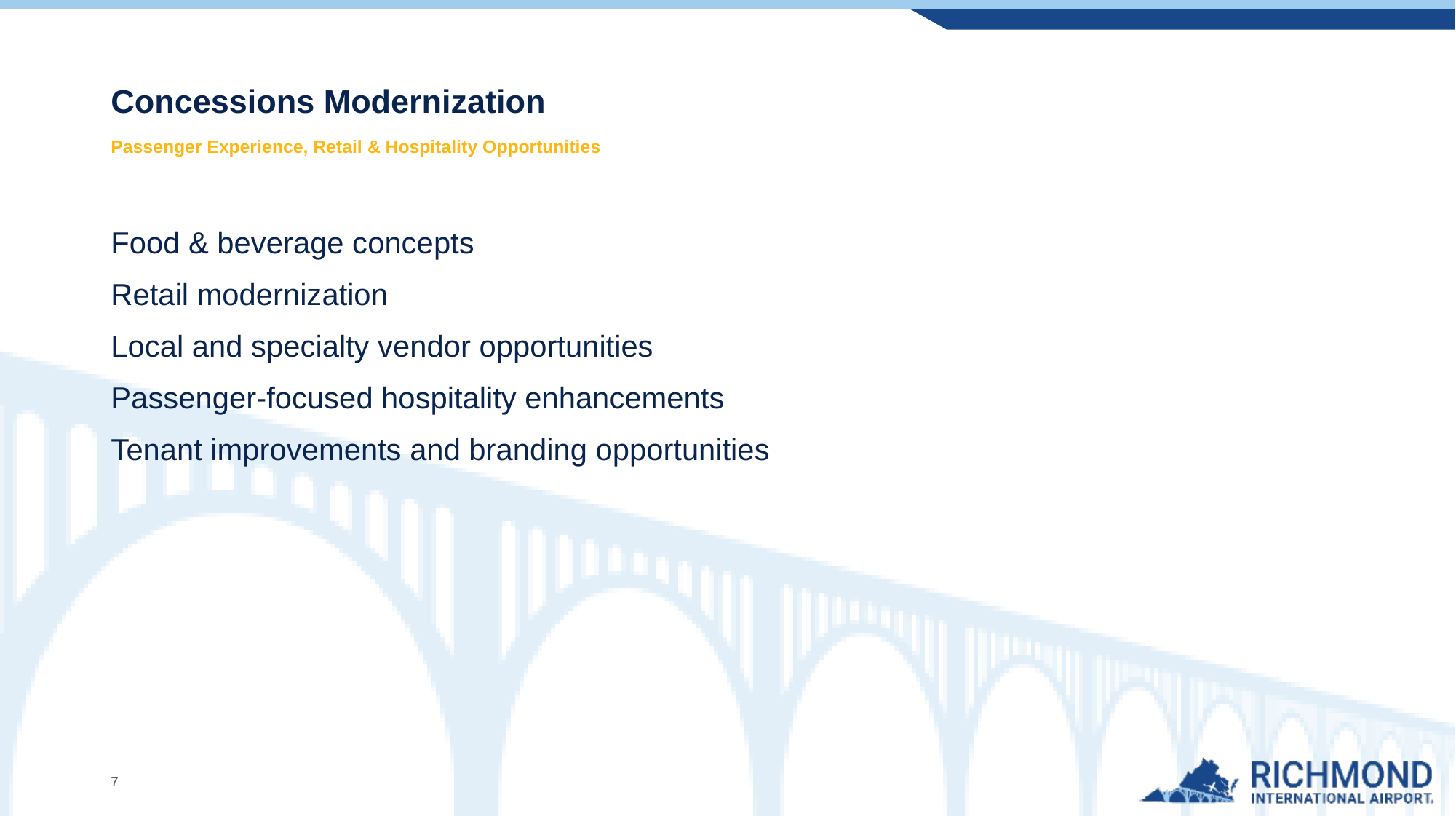

# Concessions Modernization Passenger Experience, Retail & Hospitality Opportunities
Food & beverage concepts
Retail modernization
Local and specialty vendor opportunities
Passenger-focused hospitality enhancements
Tenant improvements and branding opportunities
7